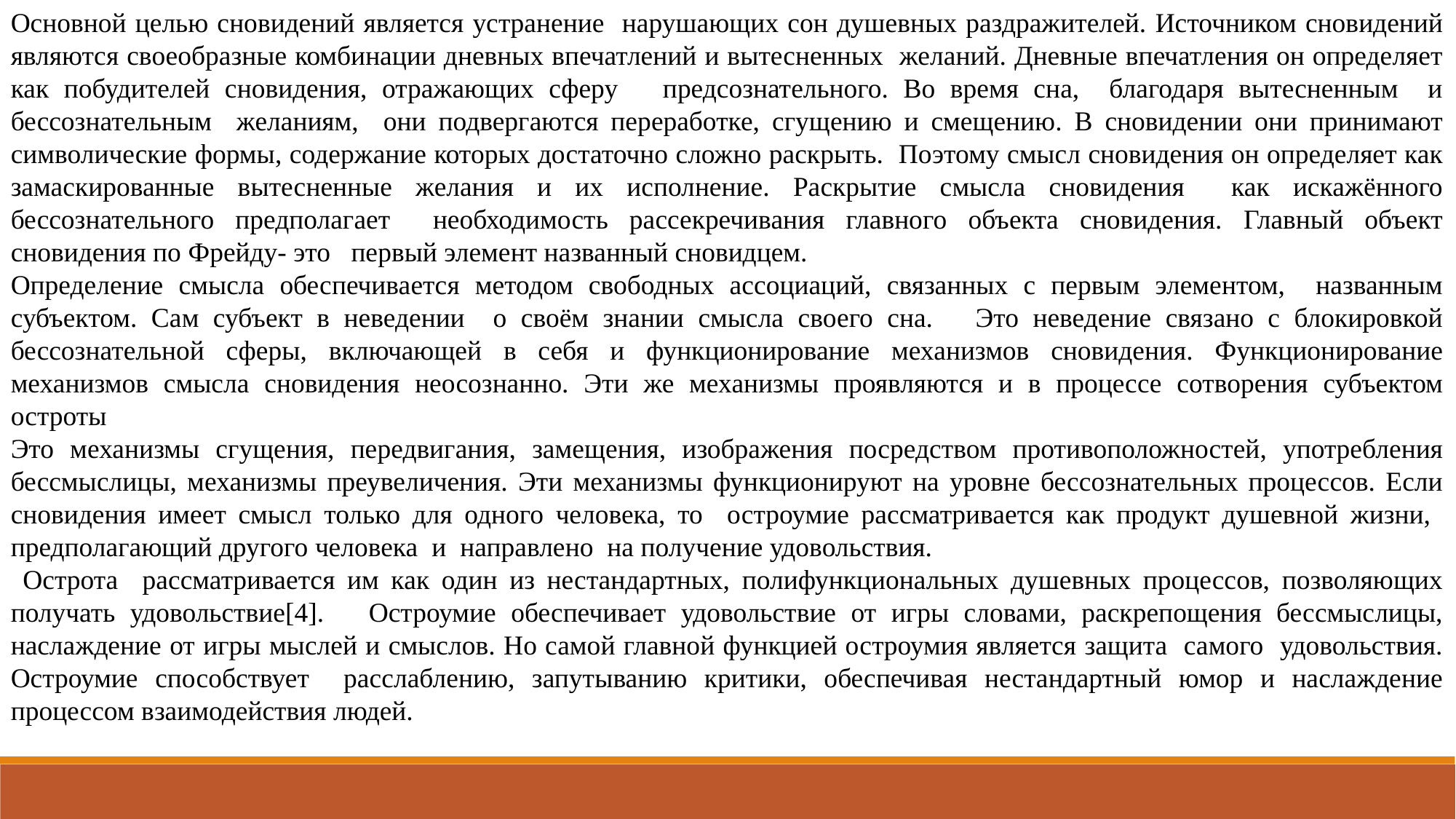

Основной целью сновидений является устранение  нарушающих сон душевных раздражителей. Источником сновидений являются своеобразные комбинации дневных впечатлений и вытесненных  желаний. Дневные впечатления он определяет как побудителей сновидения, отражающих сферу   предсознательного. Во время сна,  благодаря вытесненным  и бессознательным  желаниям,  они подвергаются переработке, сгущению и смещению. В сновидении они принимают символические формы, содержание которых достаточно сложно раскрыть.  Поэтому смысл сновидения он определяет как замаскированные вытесненные желания и их исполнение. Раскрытие смысла сновидения  как искажённого бессознательного предполагает  необходимость рассекречивания главного объекта сновидения. Главный объект сновидения по Фрейду- это   первый элемент названный сновидцем.
Определение смысла обеспечивается методом свободных ассоциаций, связанных с первым элементом,  названным субъектом. Сам субъект в неведении  о своём знании смысла своего сна.   Это неведение связано с блокировкой бессознательной сферы, включающей в себя и функционирование механизмов сновидения. Функционирование механизмов смысла сновидения неосознанно. Эти же механизмы проявляются и в процессе сотворения субъектом остроты
Это механизмы сгущения, передвигания, замещения, изображения посредством противоположностей, употребления бессмыслицы, механизмы преувеличения. Эти механизмы функционируют на уровне бессознательных процессов. Если сновидения имеет смысл только для одного человека, то  остроумие рассматривается как продукт душевной жизни,  предполагающий другого человека  и  направлено  на получение удовольствия.
 Острота  рассматривается им как один из нестандартных, полифункциональных душевных процессов, позволяющих получать удовольствие[4].   Остроумие обеспечивает удовольствие от игры словами, раскрепощения бессмыслицы, наслаждение от игры мыслей и смыслов. Но самой главной функцией остроумия является защита  самого  удовольствия. Остроумие способствует  расслаблению, запутыванию критики, обеспечивая нестандартный юмор и наслаждение процессом взаимодействия людей.